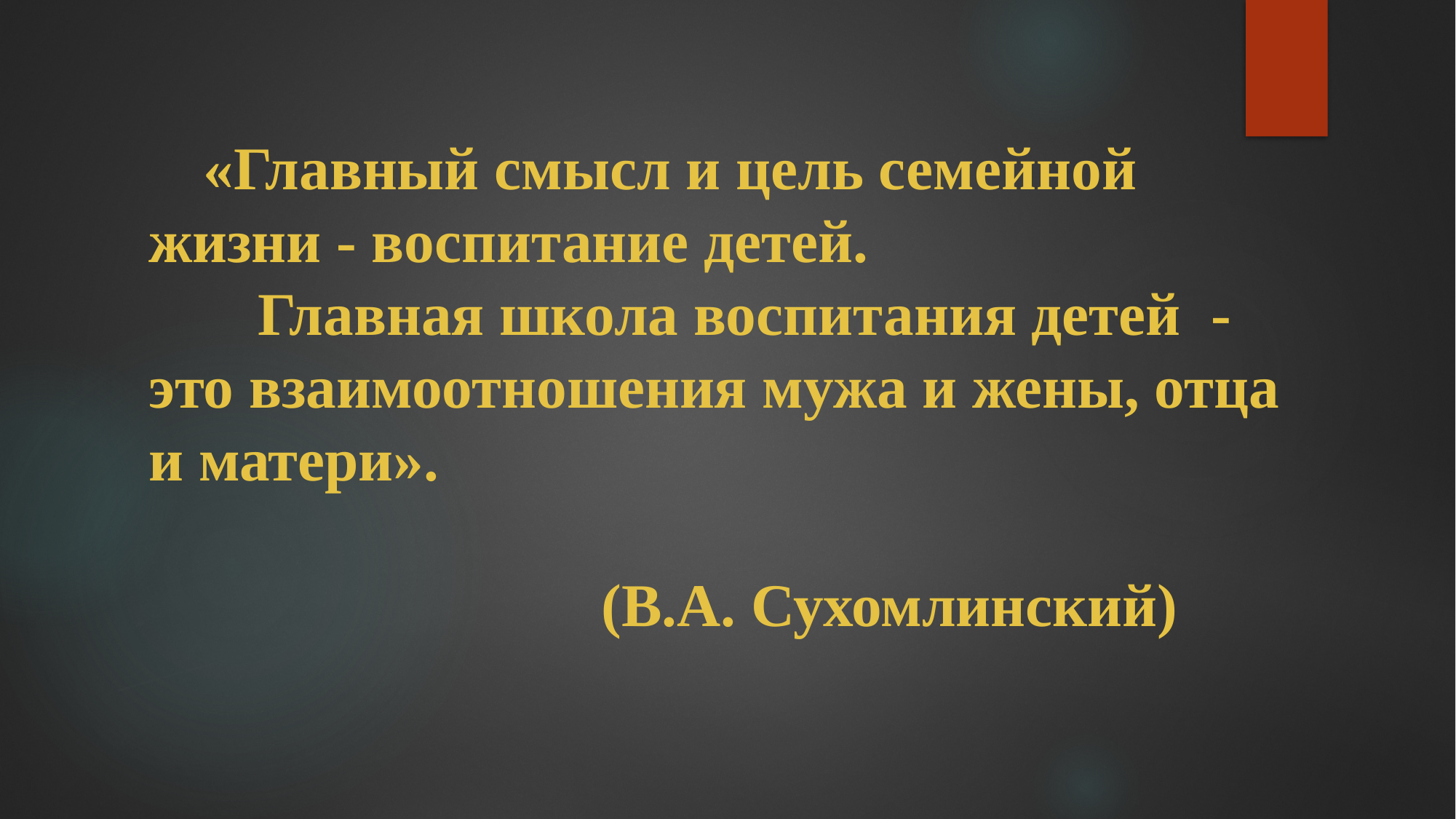

# «Главный смысл и цель семейной жизни - воспитание детей. Главная школа воспитания детей  - это взаимоотношения мужа и жены, отца и матери». (В.А. Сухомлинский)